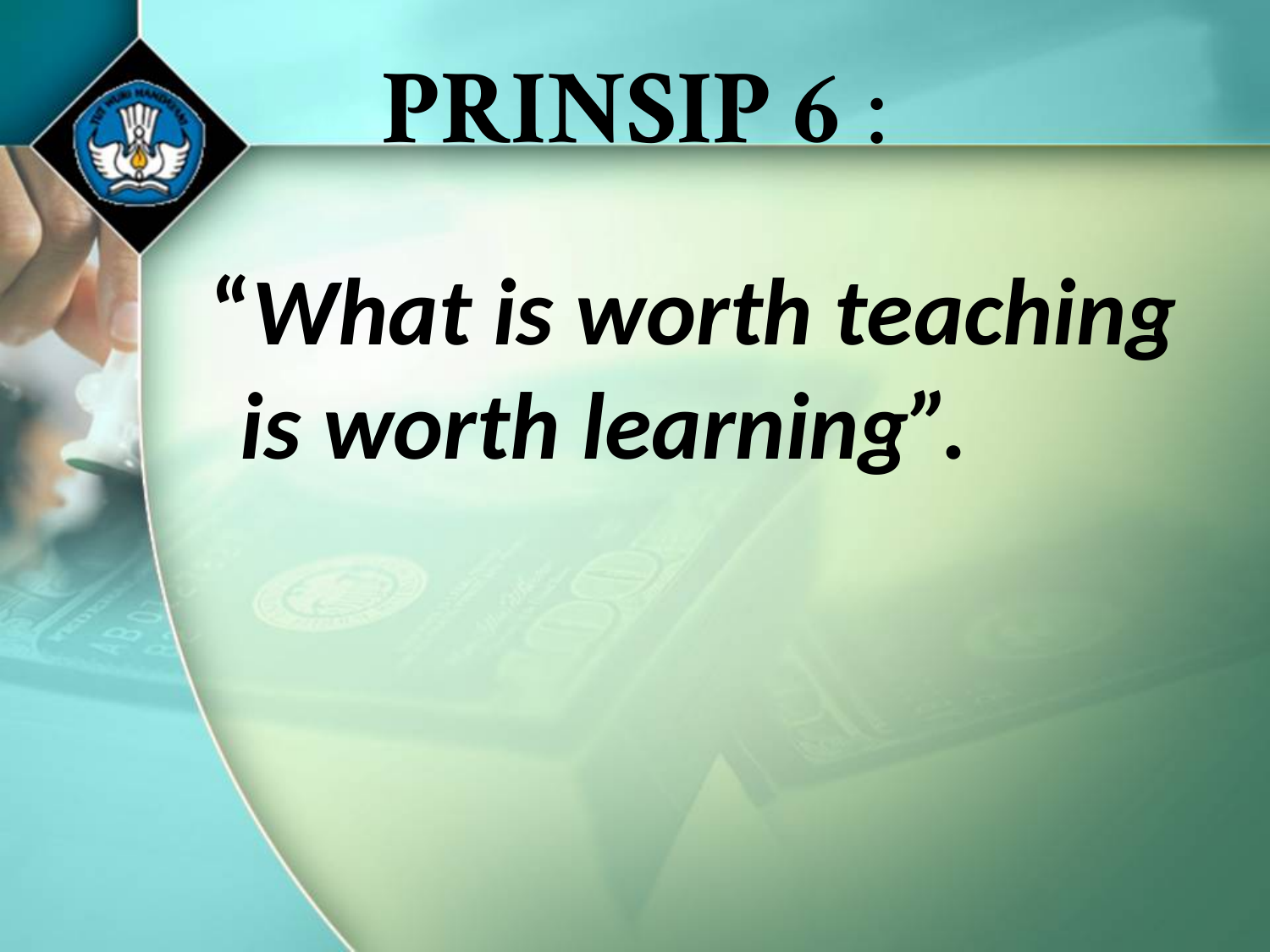

# PRINSIP 6 :
 “What is worth teaching is worth learning”.